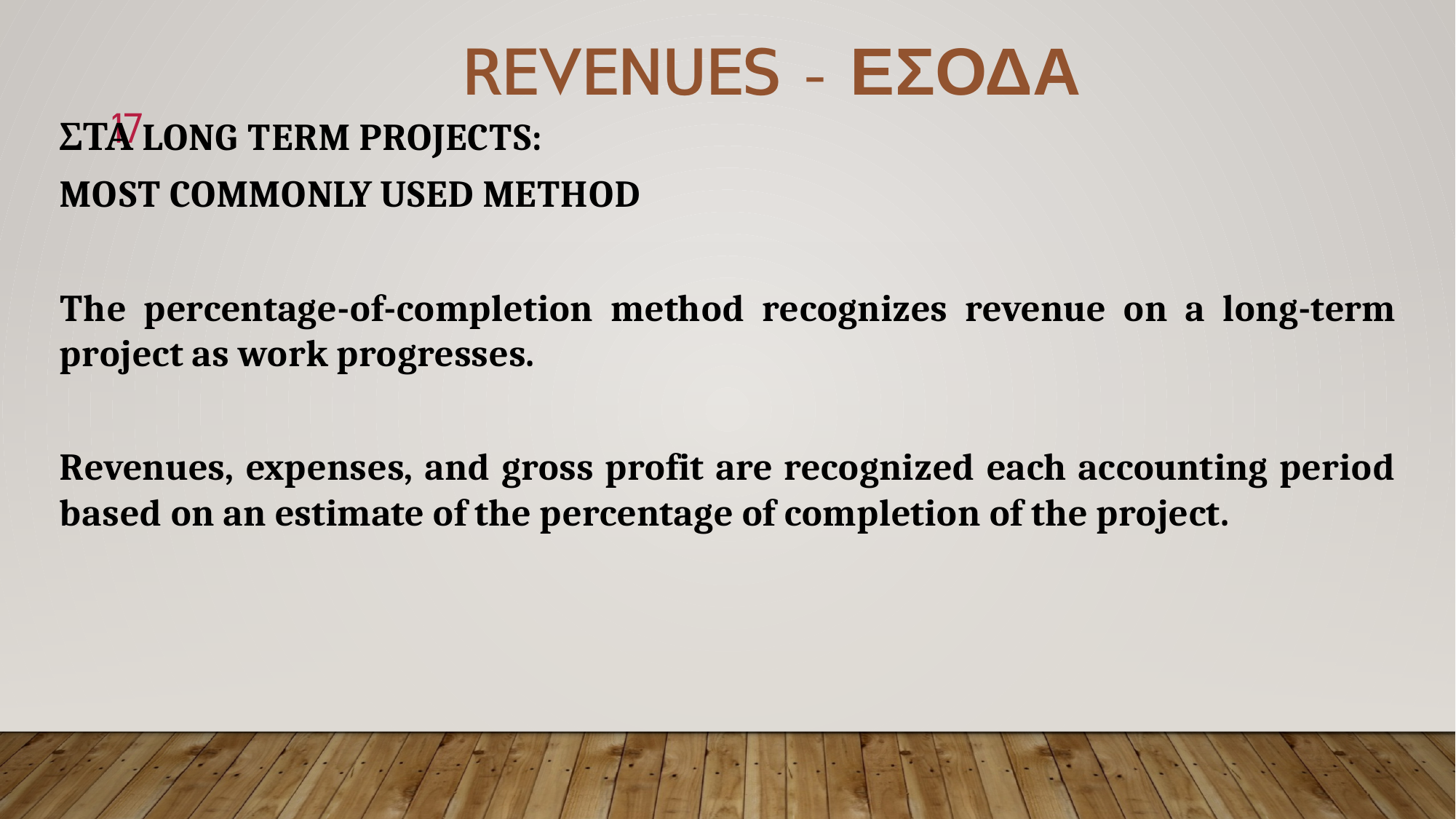

REVENUES - ΕΣΟΔΑ
17
ΣΤΑ LONG TERM PROJECTS:
MOST COMMONLY USED METHOD

The percentage-of-completion method recognizes revenue on a long-term project as work progresses.

Revenues, expenses, and gross profit are recognized each accounting period based on an estimate of the percentage of completion of the project.